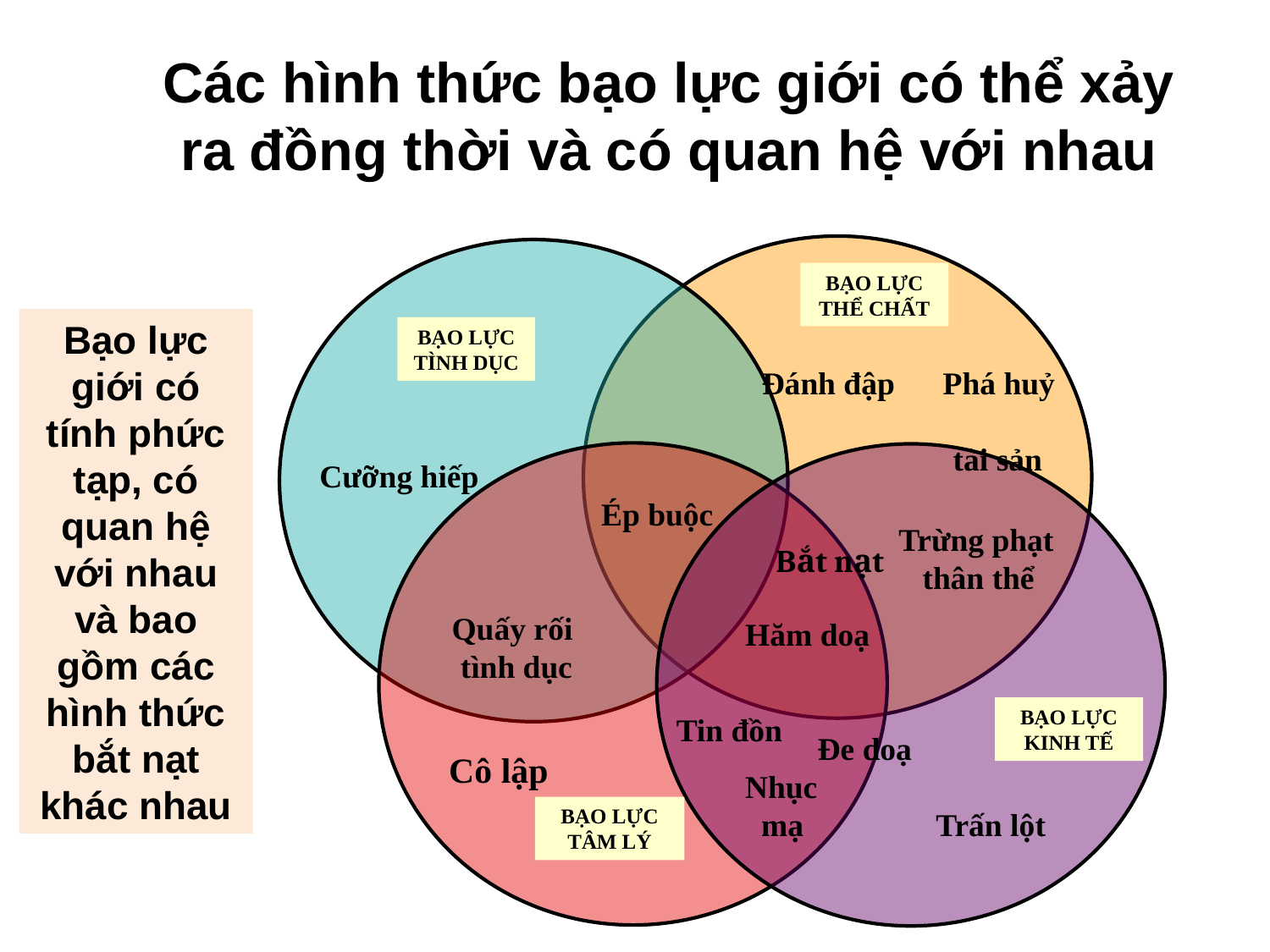

# Các hình thức bạo lực giới có thể xảy ra đồng thời và có quan hệ với nhau

BẠO LỰC THỂ CHẤT
Bạo lực giới có tính phức tạp, có quan hệ với nhau và bao gồm các hình thức bắt nạt khác nhau
BẠO LỰC TÌNH DỤC

Đánh đập      Phá huỷ
	        tài sản

                 Trừng phạt
                    thân thể

Cưỡng hiếp
Ép buộc

Quấy rối
tình dục

Bắt nạt
Hăm doạ

         Đe doạ
Nhục
  mạ	        Trấn lột
BẠO LỰC KINH TẾ
 Tin đồn
Cô lập

BẠO LỰC TÂM LÝ